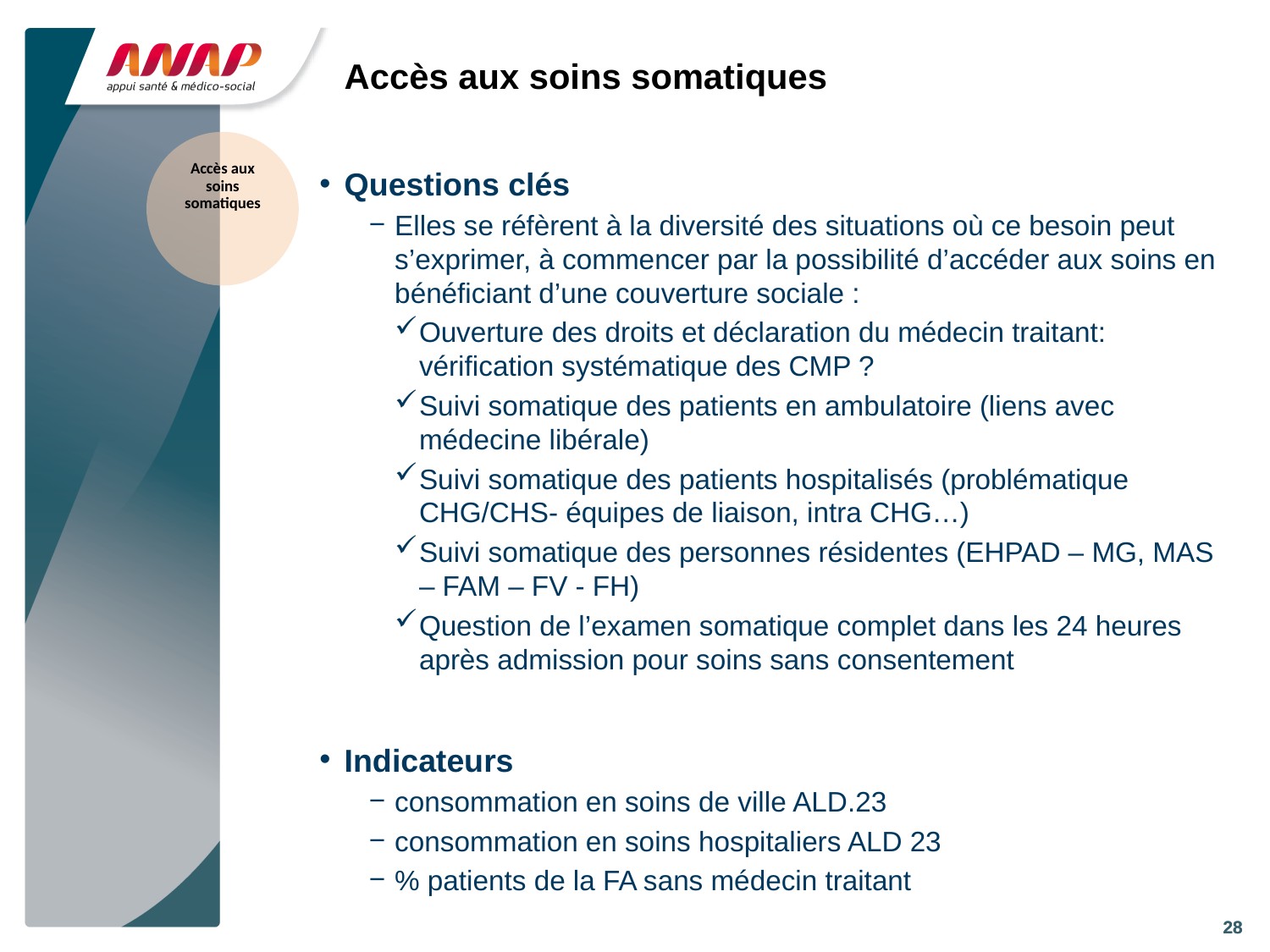

# Accès aux soins somatiques
Accès aux soins somatiques
Questions clés
Elles se réfèrent à la diversité des situations où ce besoin peut s’exprimer, à commencer par la possibilité d’accéder aux soins en bénéficiant d’une couverture sociale :
Ouverture des droits et déclaration du médecin traitant: vérification systématique des CMP ?
Suivi somatique des patients en ambulatoire (liens avec médecine libérale)
Suivi somatique des patients hospitalisés (problématique CHG/CHS- équipes de liaison, intra CHG…)
Suivi somatique des personnes résidentes (EHPAD – MG, MAS – FAM – FV - FH)
Question de l’examen somatique complet dans les 24 heures après admission pour soins sans consentement

Indicateurs
consommation en soins de ville ALD.23
consommation en soins hospitaliers ALD 23
% patients de la FA sans médecin traitant